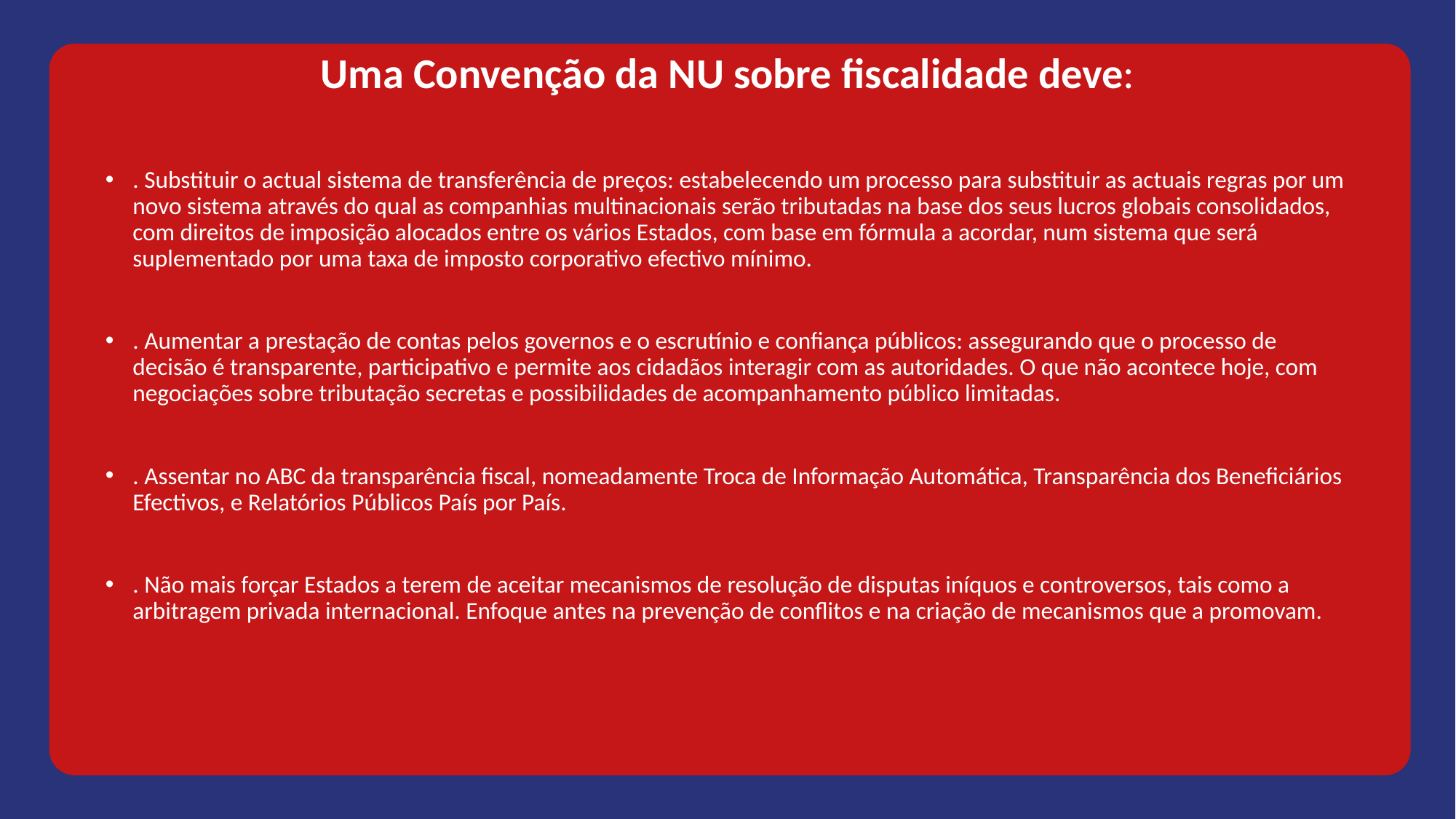

# Uma Convenção da NU sobre fiscalidade deve:
. Substituir o actual sistema de transferência de preços: estabelecendo um processo para substituir as actuais regras por um novo sistema através do qual as companhias multinacionais serão tributadas na base dos seus lucros globais consolidados, com direitos de imposição alocados entre os vários Estados, com base em fórmula a acordar, num sistema que será suplementado por uma taxa de imposto corporativo efectivo mínimo.

. Aumentar a prestação de contas pelos governos e o escrutínio e confiança públicos: assegurando que o processo de decisão é transparente, participativo e permite aos cidadãos interagir com as autoridades. O que não acontece hoje, com negociações sobre tributação secretas e possibilidades de acompanhamento público limitadas.

. Assentar no ABC da transparência fiscal, nomeadamente Troca de Informação Automática, Transparência dos Beneficiários Efectivos, e Relatórios Públicos País por País.

. Não mais forçar Estados a terem de aceitar mecanismos de resolução de disputas iníquos e controversos, tais como a arbitragem privada internacional. Enfoque antes na prevenção de conflitos e na criação de mecanismos que a promovam.